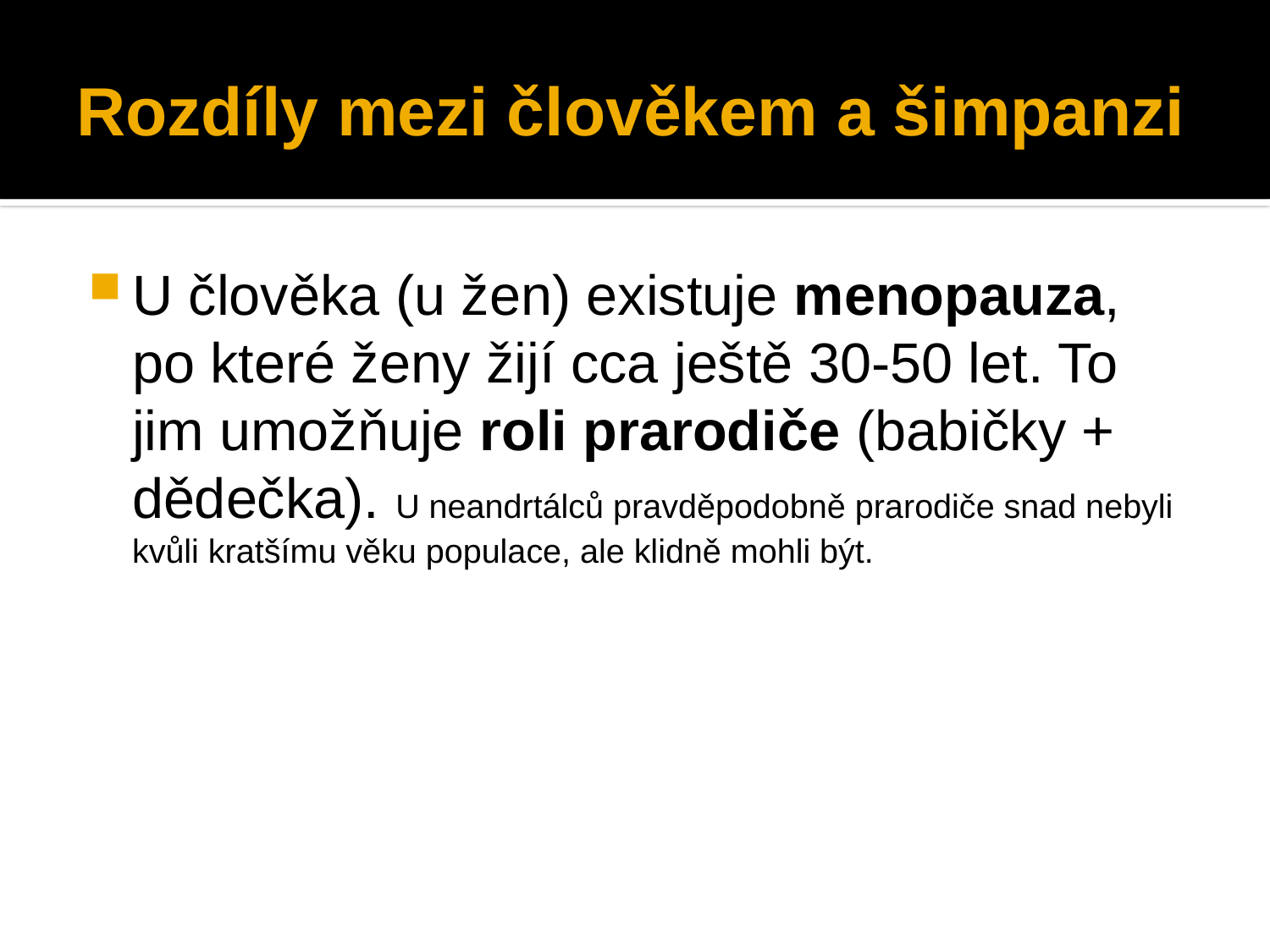

# Rozdíly mezi člověkem a šimpanzi
U člověka (u žen) existuje menopauza, po které ženy žijí cca ještě 30-50 let. To jim umožňuje roli prarodiče (babičky + dědečka). U neandrtálců pravděpodobně prarodiče snad nebyli kvůli kratšímu věku populace, ale klidně mohli být.